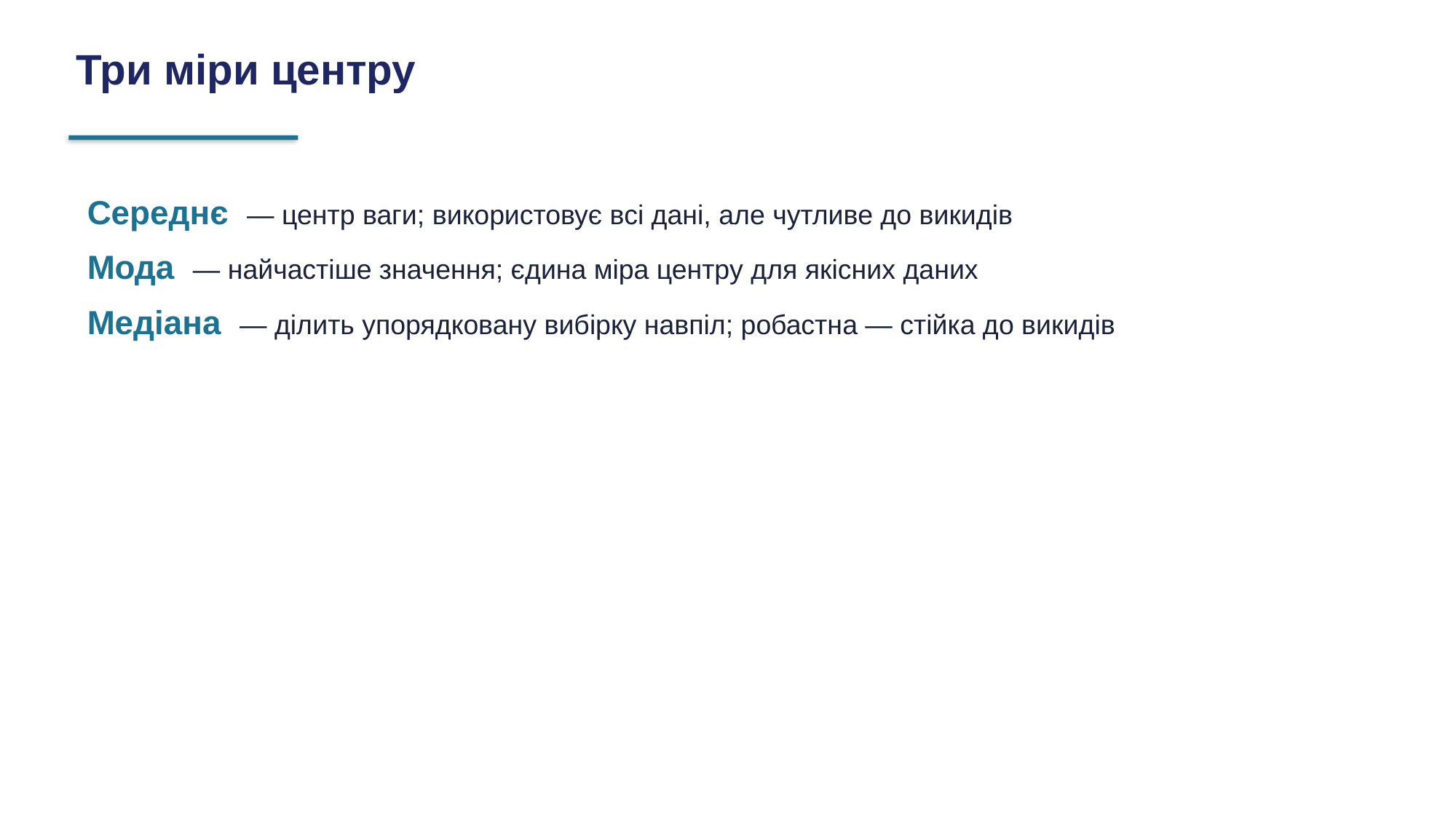

Три міри центру

Середнє  — центр ваги; використовує всі дані, але чутливе до викидів
Мода  — найчастіше значення; єдина міра центру для якісних даних
Медіана  — ділить упорядковану вибірку навпіл; робастна — стійка до викидів